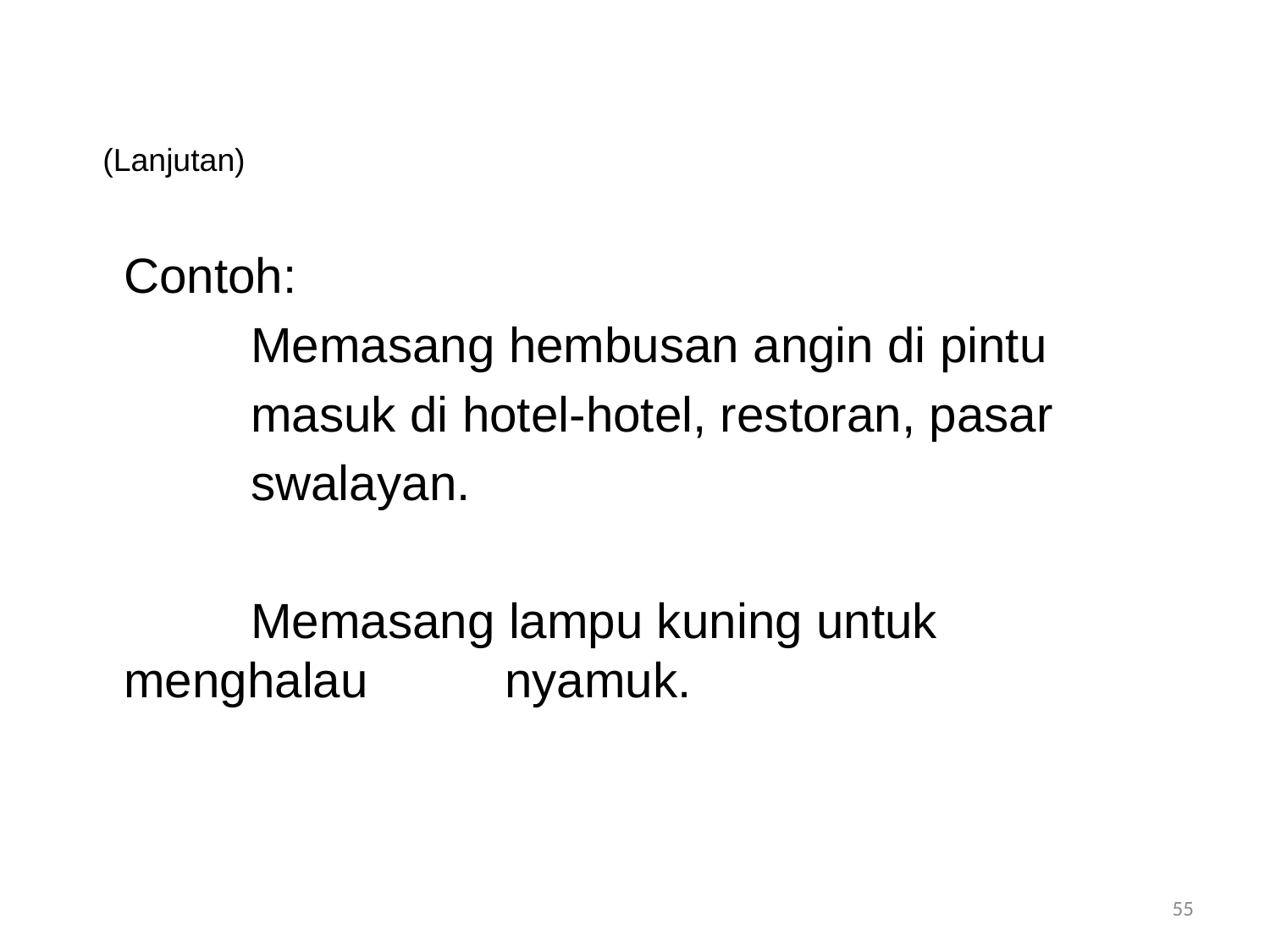

# (Lanjutan)
	Contoh:
		Memasang hembusan angin di pintu
		masuk di hotel-hotel, restoran, pasar
		swalayan.

		Memasang lampu kuning untuk menghalau 	nyamuk.
55